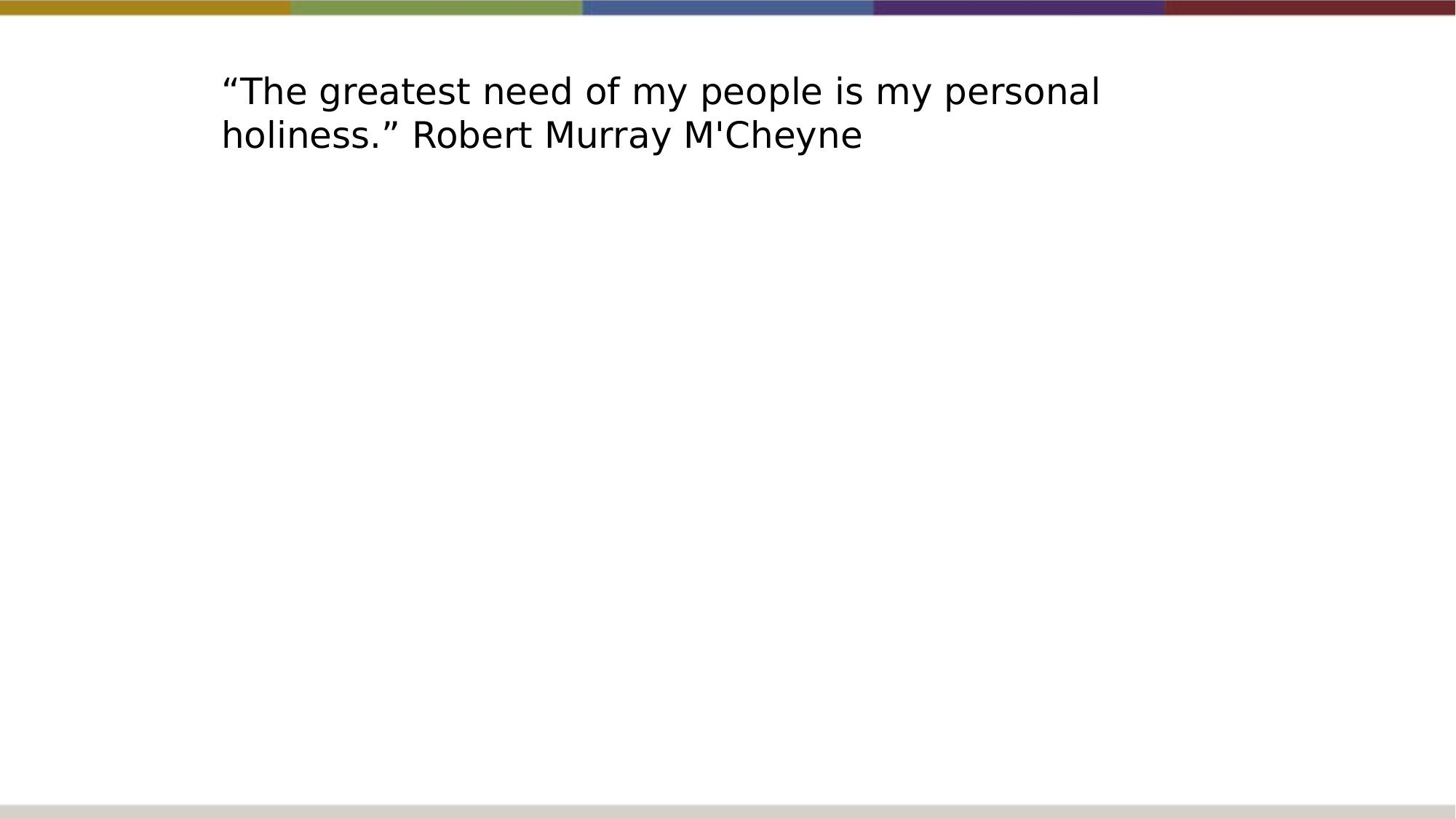

“The greatest need of my people is my personal holiness.” Robert Murray M'Cheyne